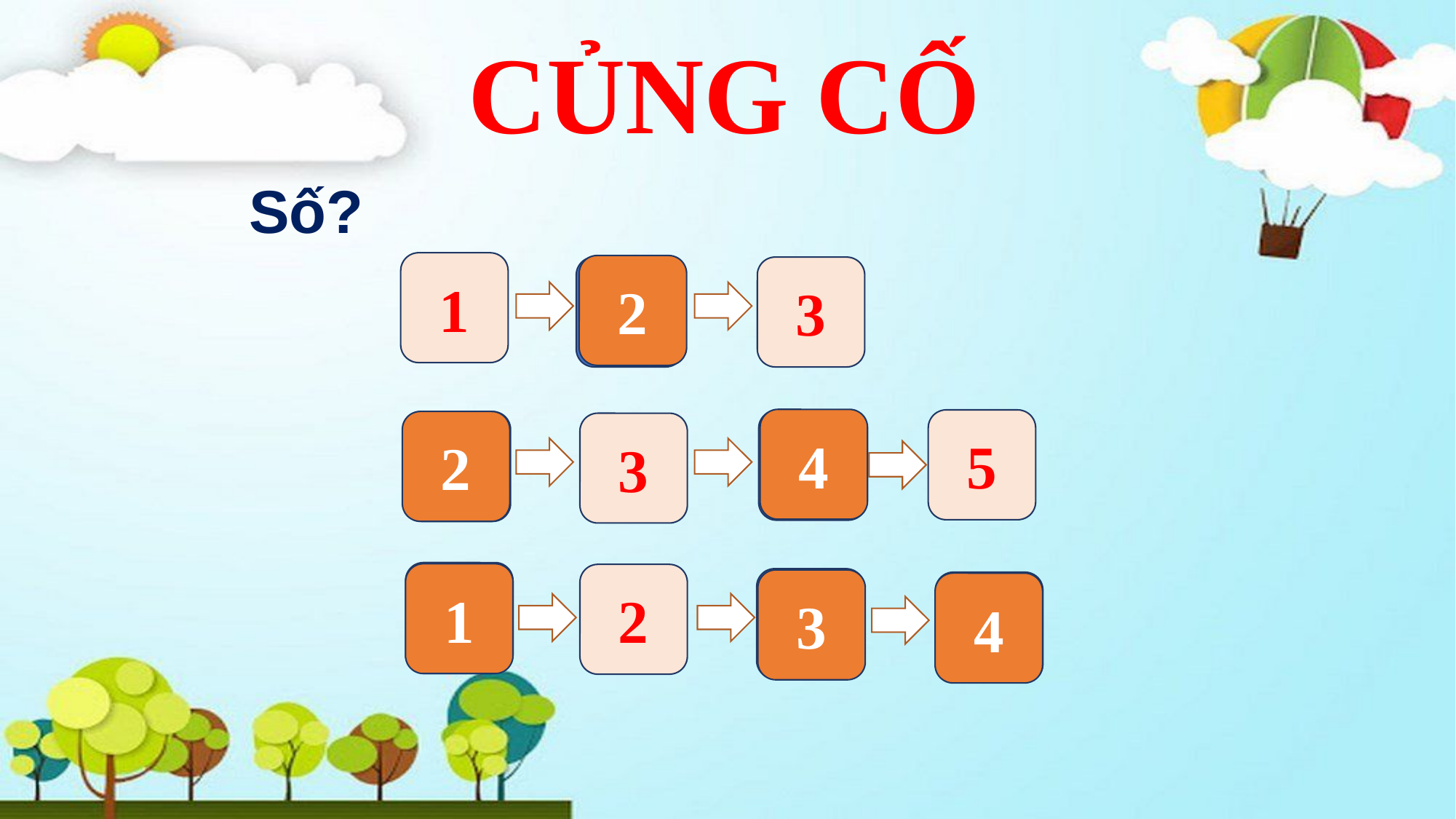

CỦNG CỐ
Số?
1
2
?
3

4
5
?
2
?
3

?
1
2
?
3
?
4